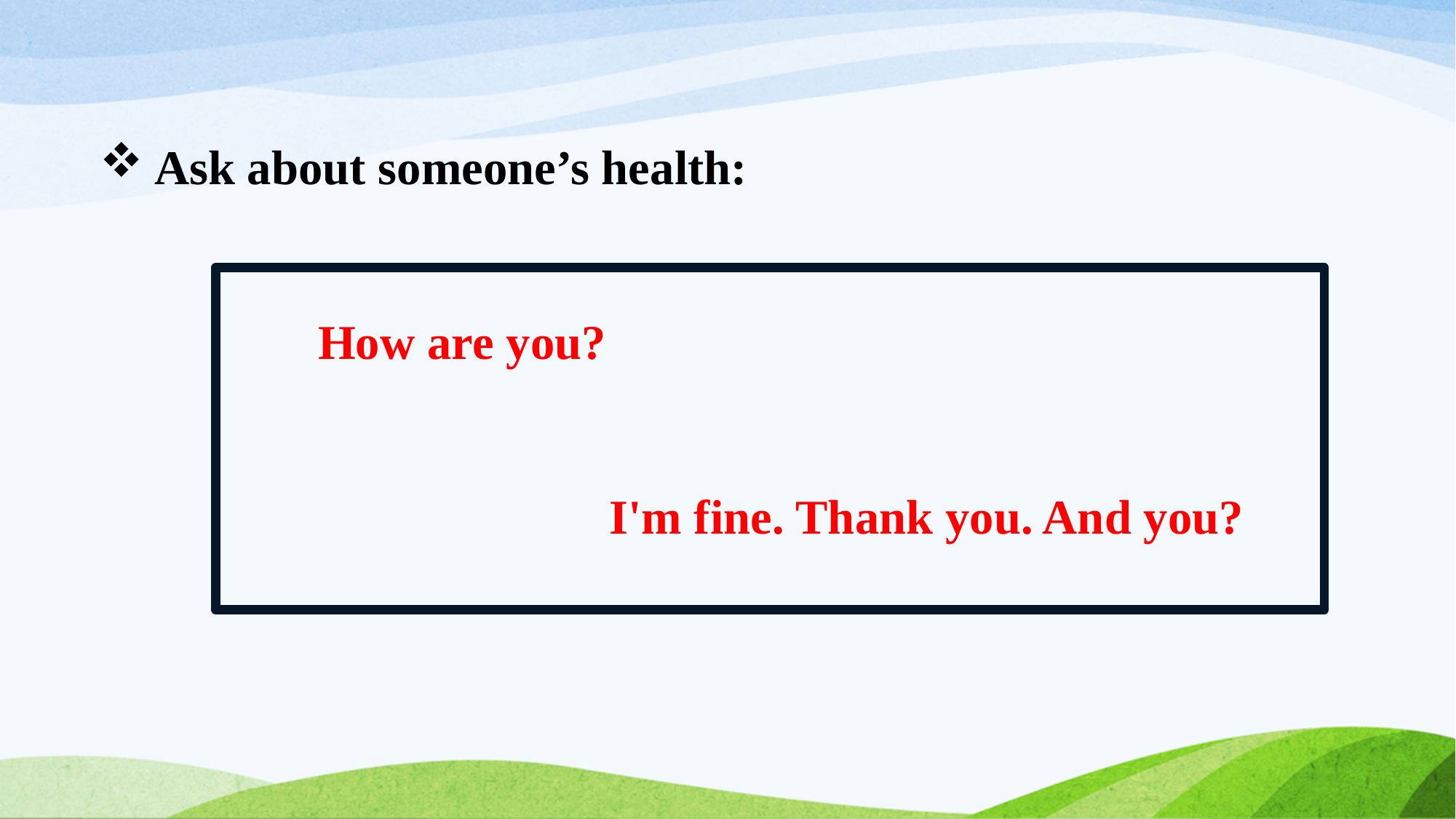

Ask about someone’s health:

		How are you?

      I'm fine. Thank you. And you?